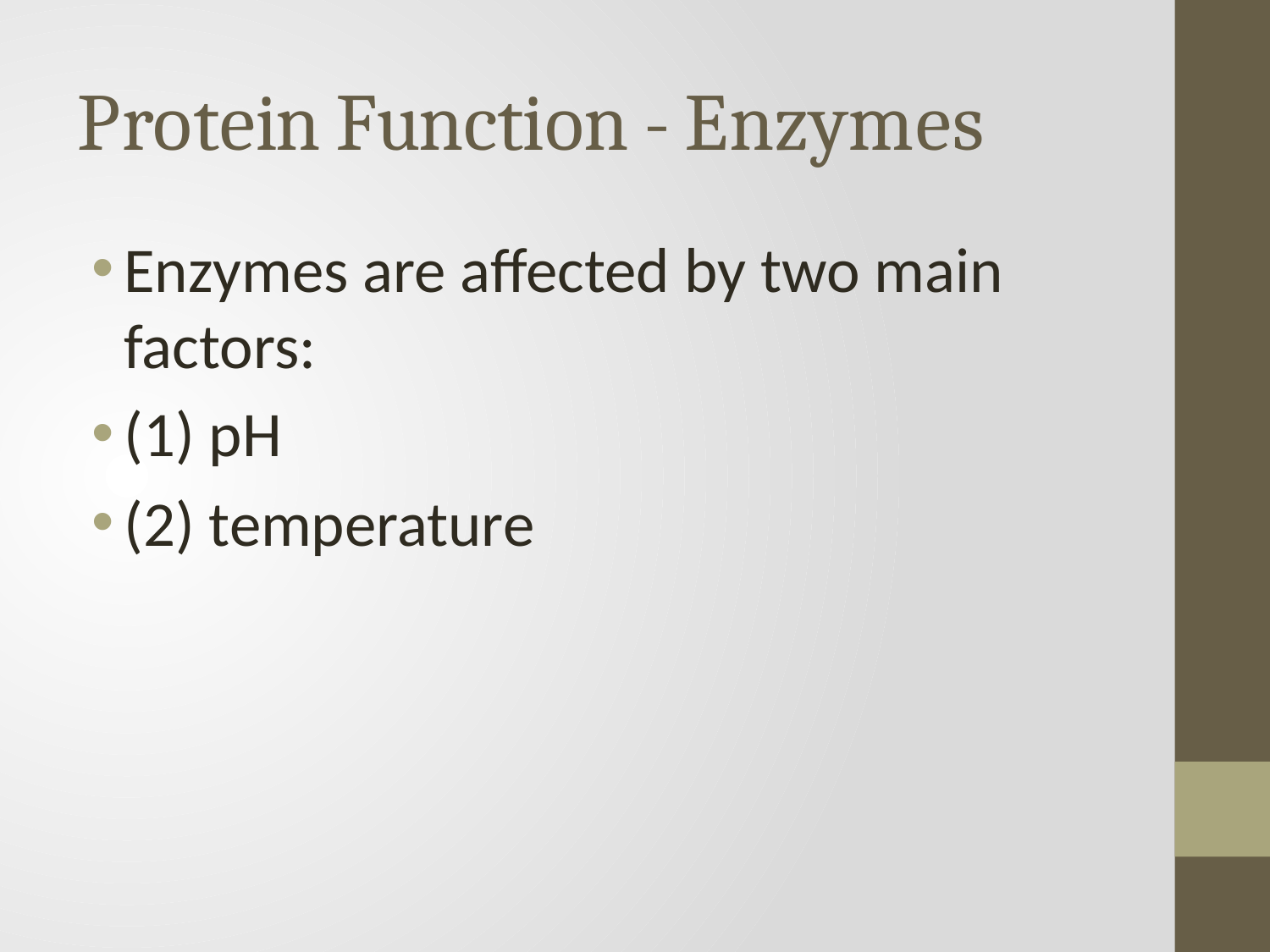

# Protein Function - Enzymes
Enzymes are affected by two main factors:
(1) pH
(2) temperature